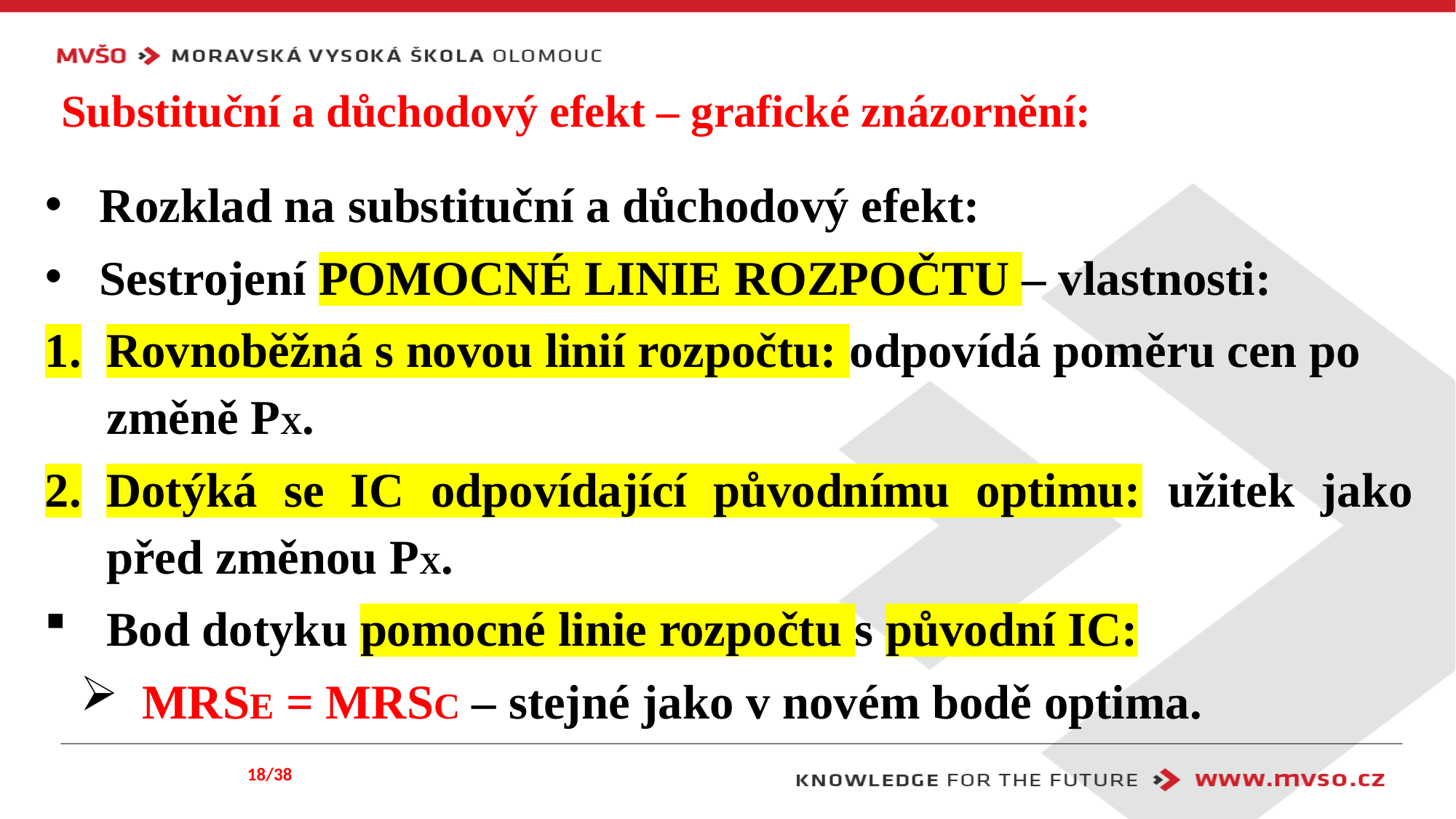

# Substituční a důchodový efekt – grafické znázornění:
Rozklad na substituční a důchodový efekt:
Sestrojení POMOCNÉ LINIE ROZPOČTU – vlastnosti:
Rovnoběžná s novou linií rozpočtu: odpovídá poměru cen po změně PX.
Dotýká se IC odpovídající původnímu optimu: užitek jako před změnou PX.
Bod dotyku pomocné linie rozpočtu s původní IC:
MRSE = MRSC – stejné jako v novém bodě optima.
18/38